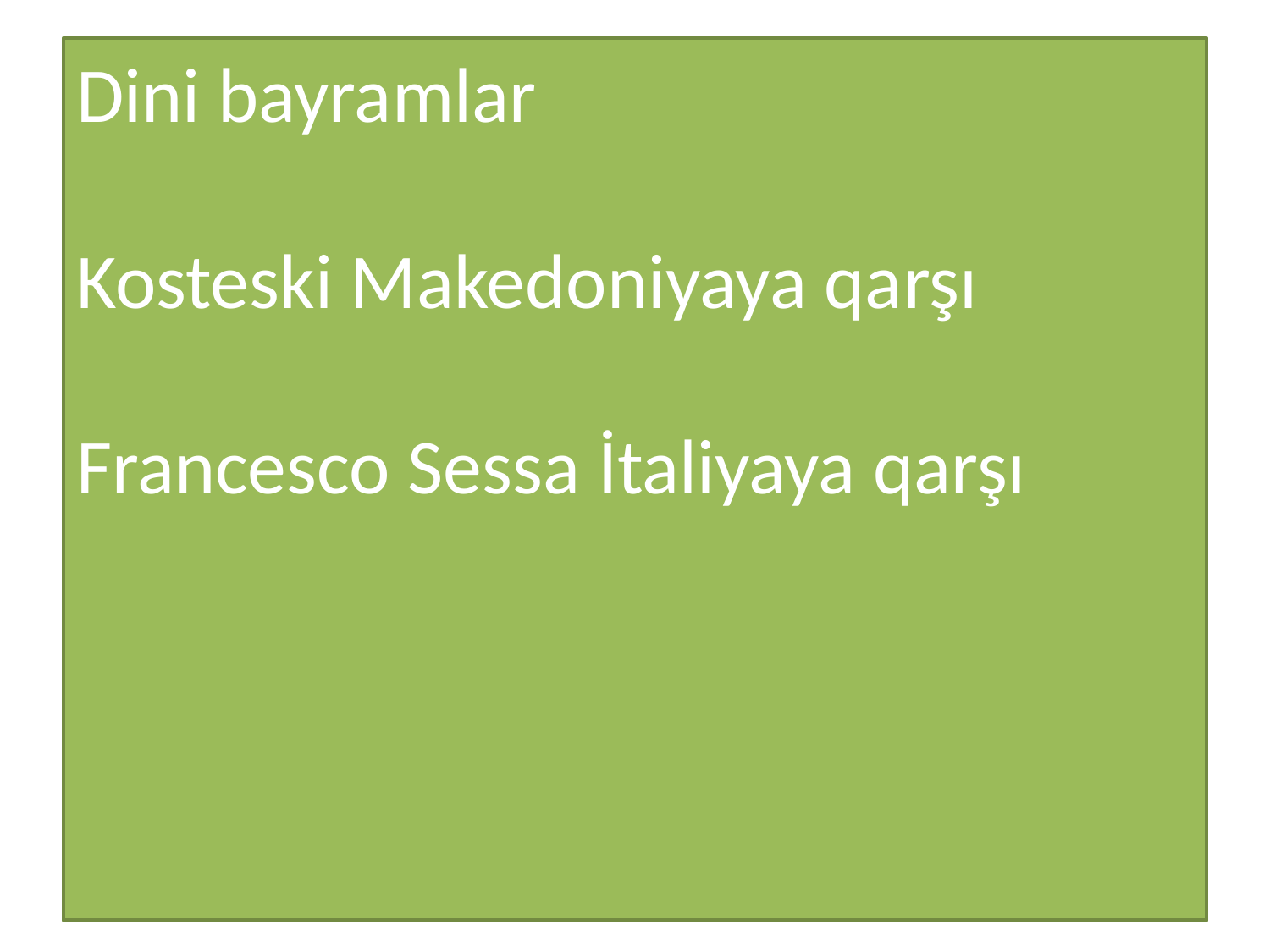

# Dini bayramlar Kosteski Makedoniyaya qarşı Francesco Sessa İtaliyaya qarşı